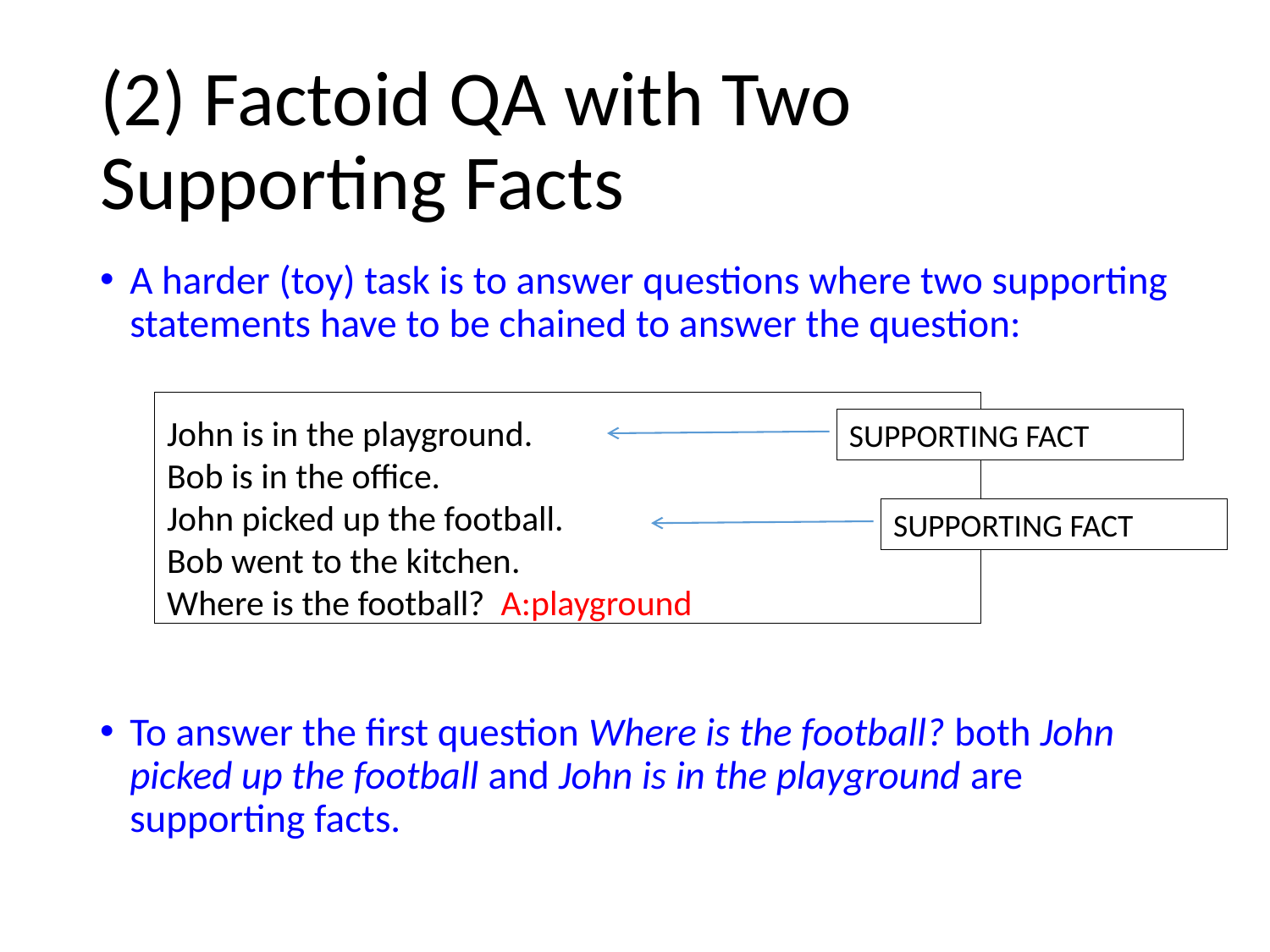

# (2) Factoid QA with Two Supporting Facts
A harder (toy) task is to answer questions where two supporting statements have to be chained to answer the question:

To answer the first question Where is the football? both John picked up the football and John is in the playground are supporting facts.

John is in the playground.
Bob is in the office.
John picked up the football.
Bob went to the kitchen.
Where is the football?  A:playground
SUPPORTING FACT
SUPPORTING FACT